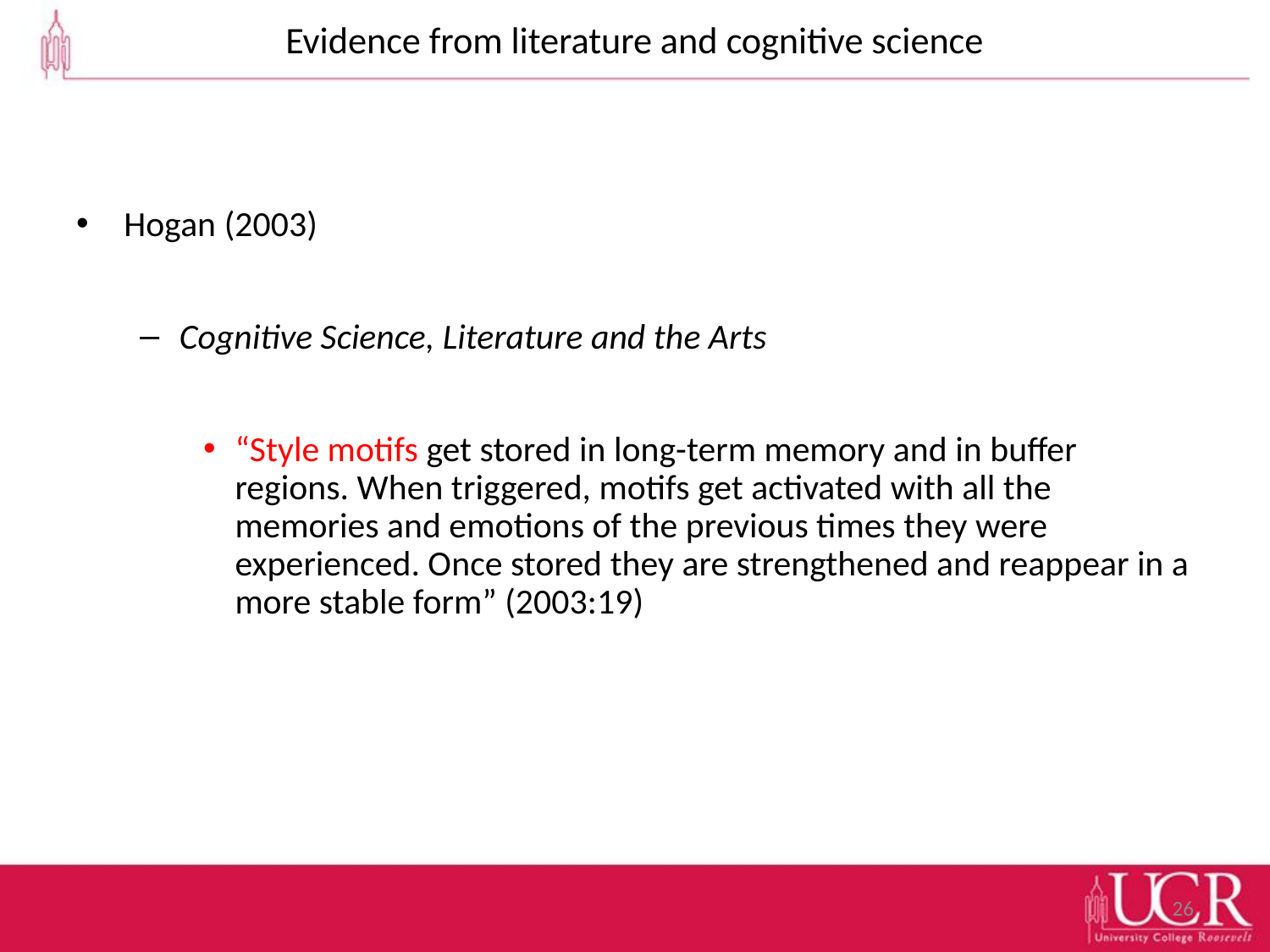

# Evidence from literature and cognitive science

Hogan (2003)

Cognitive Science, Literature and the Arts

“Style motifs get stored in long-term memory and in buffer regions. When triggered, motifs get activated with all the memories and emotions of the previous times they were experienced. Once stored they are strengthened and reappear in a more stable form” (2003:19)

26